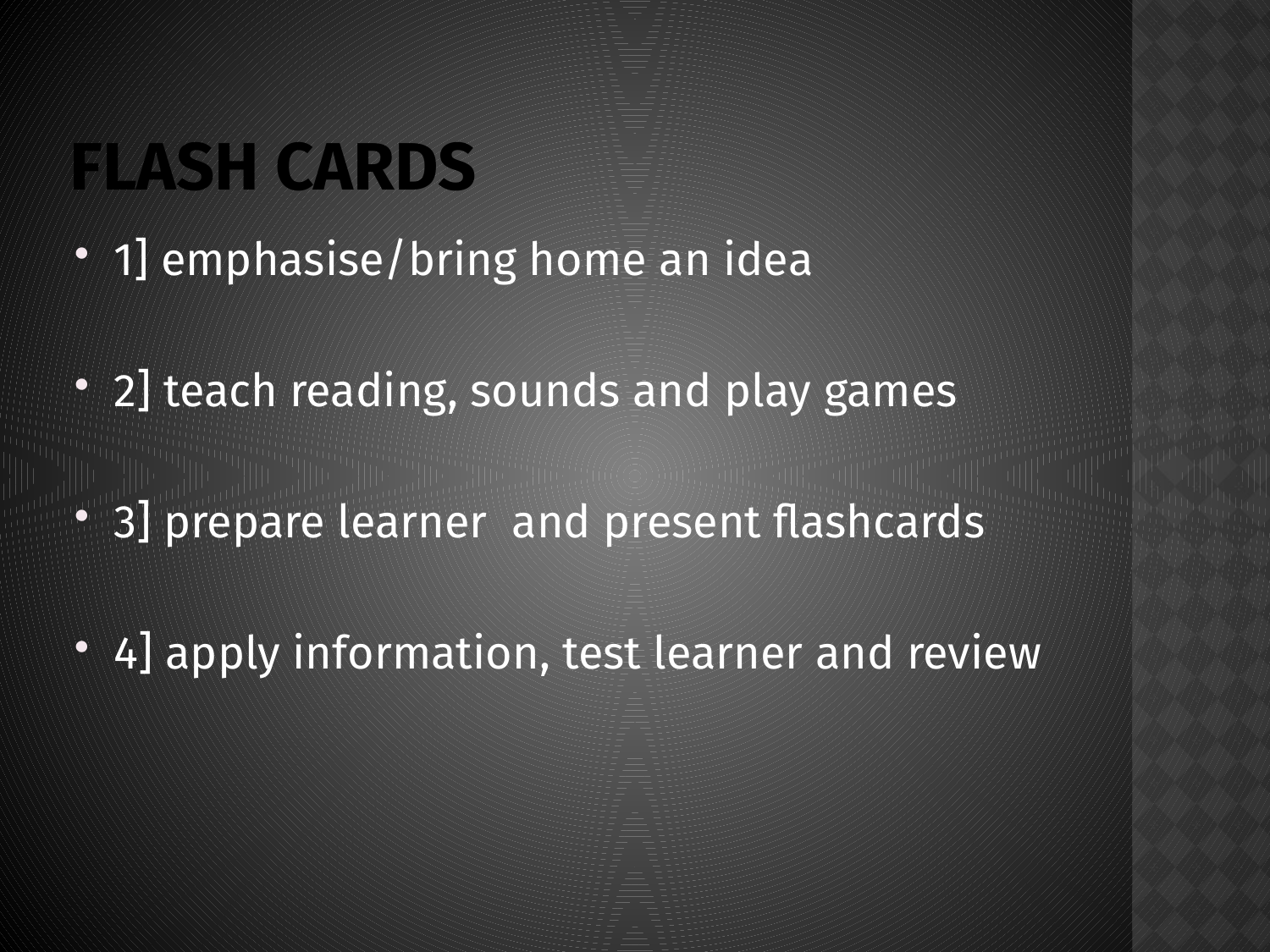

# FLASH CARDS
1] emphasise/bring home an idea

2] teach reading, sounds and play games

3] prepare learner  and present flashcards

4] apply information, test learner and review